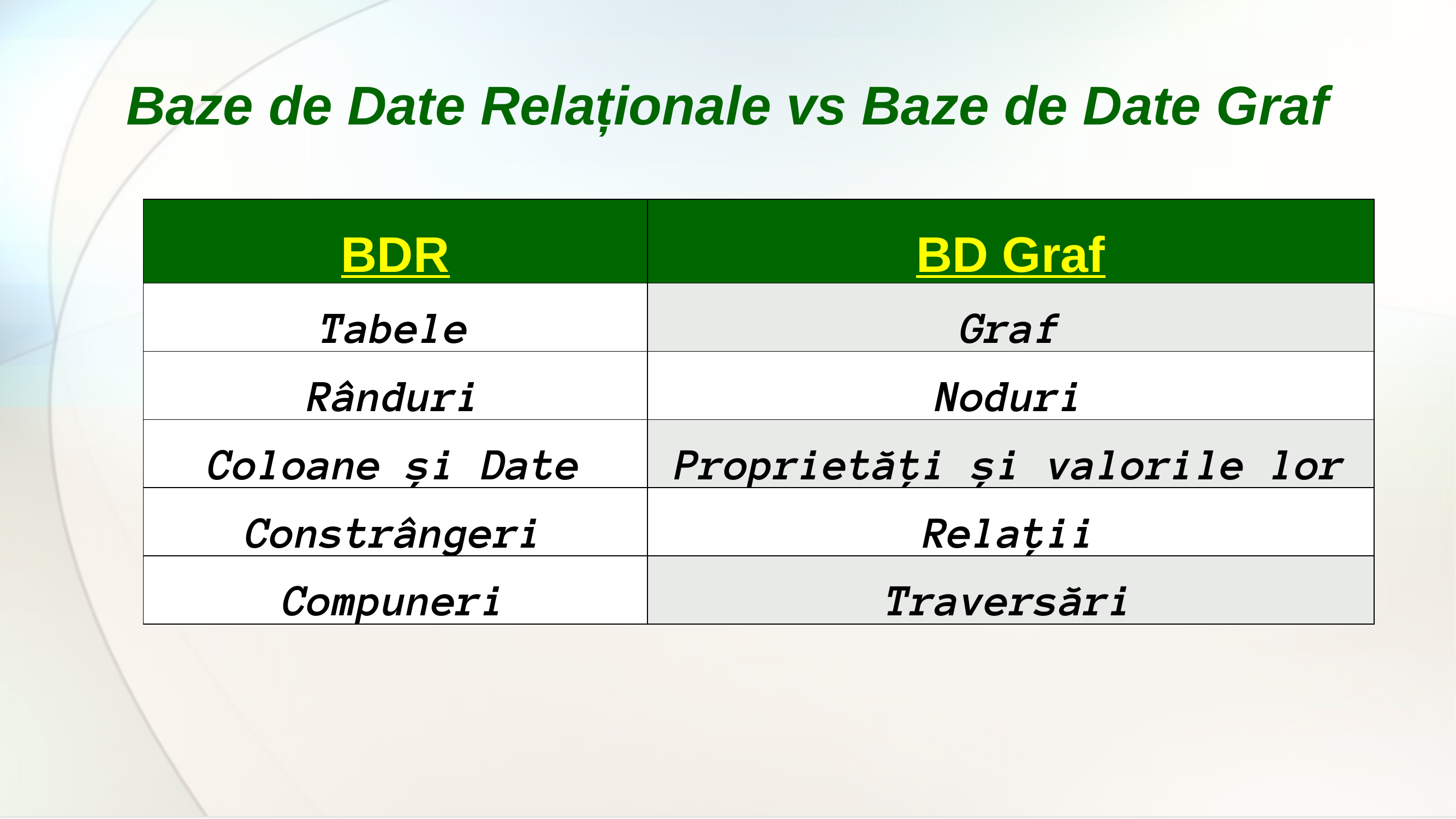

Baze de Date Relaționale vs Baze de Date Graf
| BDR | BD Graf |
| --- | --- |
| Tabele | Graf |
| Rânduri | Noduri |
| Coloane și Date | Proprietăți și valorile lor |
| Constrângeri | Relații |
| Compuneri | Traversări |